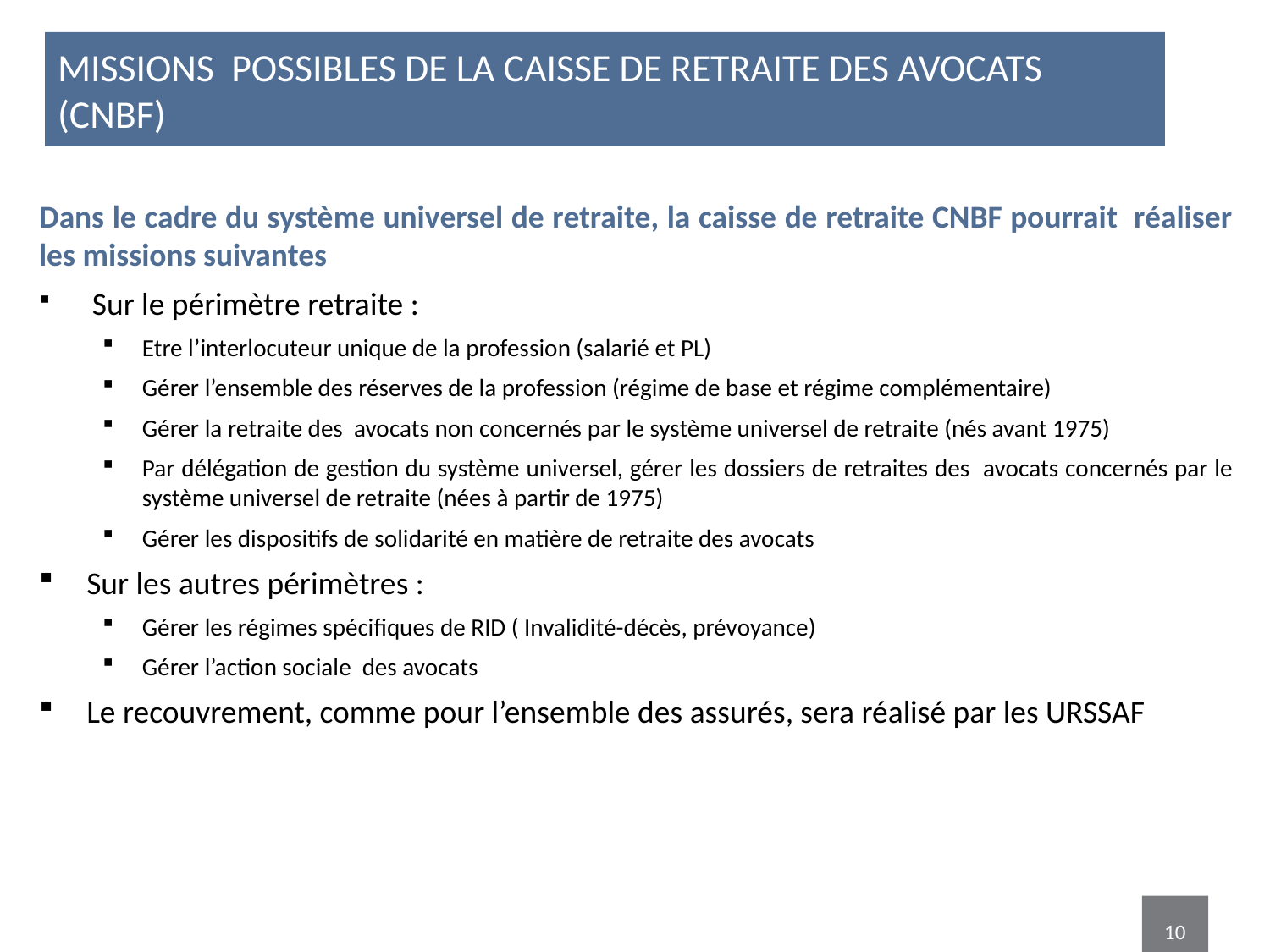

Missions  possibles de la caisse de retraite des avocats  (CNBF)

Dans le cadre du système universel de retraite, la caisse de retraite CNBF pourrait  réaliser les missions suivantes
 Sur le périmètre retraite :
Etre l’interlocuteur unique de la profession (salarié et PL)
Gérer l’ensemble des réserves de la profession (régime de base et régime complémentaire)
Gérer la retraite des  avocats non concernés par le système universel de retraite (nés avant 1975)
Par délégation de gestion du système universel, gérer les dossiers de retraites des  avocats concernés par le système universel de retraite (nées à partir de 1975)
Gérer les dispositifs de solidarité en matière de retraite des avocats
Sur les autres périmètres :
Gérer les régimes spécifiques de RID ( Invalidité-décès, prévoyance)
Gérer l’action sociale  des avocats
Le recouvrement, comme pour l’ensemble des assurés, sera réalisé par les URSSAF